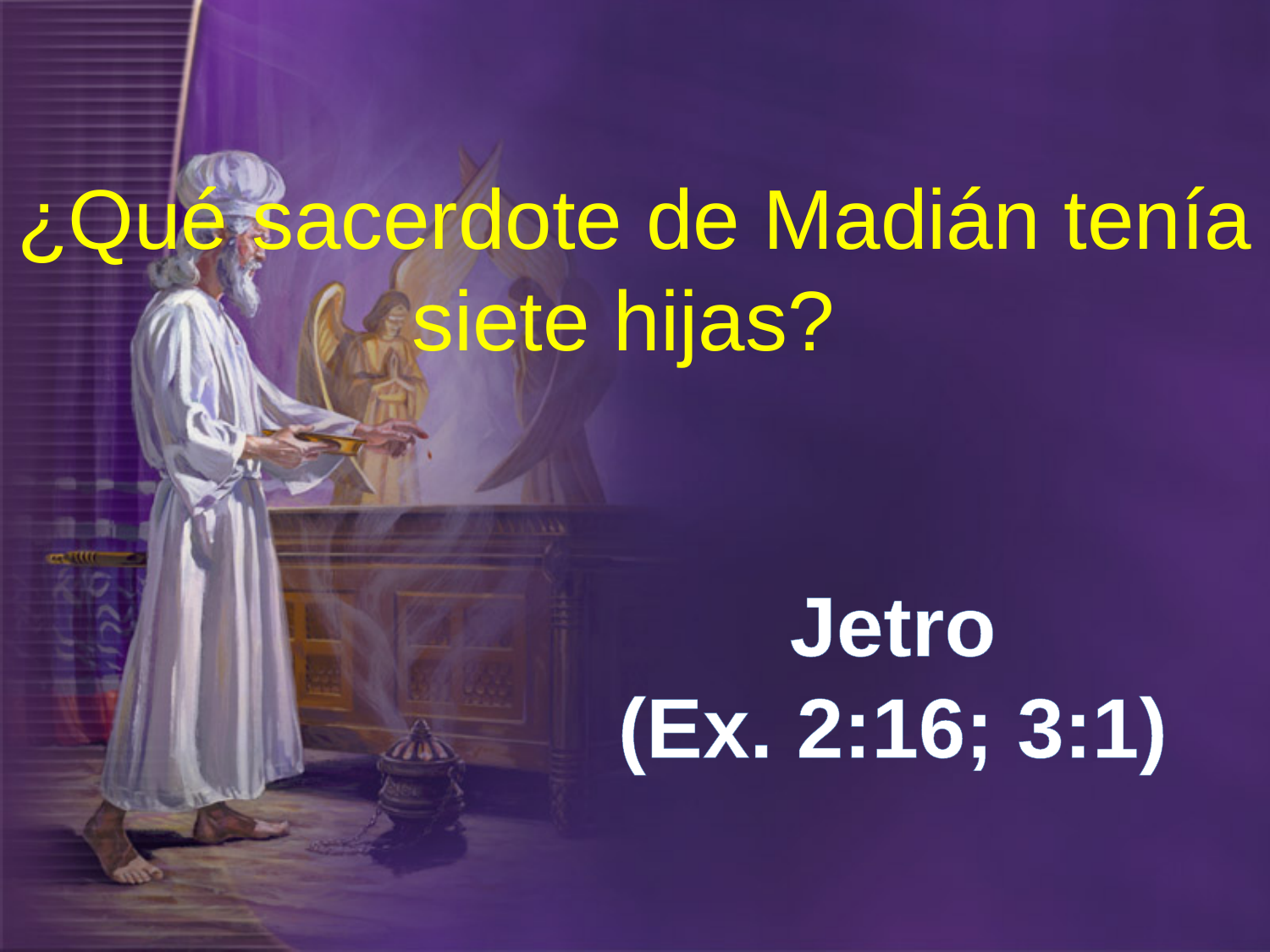

¿Qué sacerdote de Madián tenía siete hijas?
Jetro
(Ex. 2:16; 3:1)